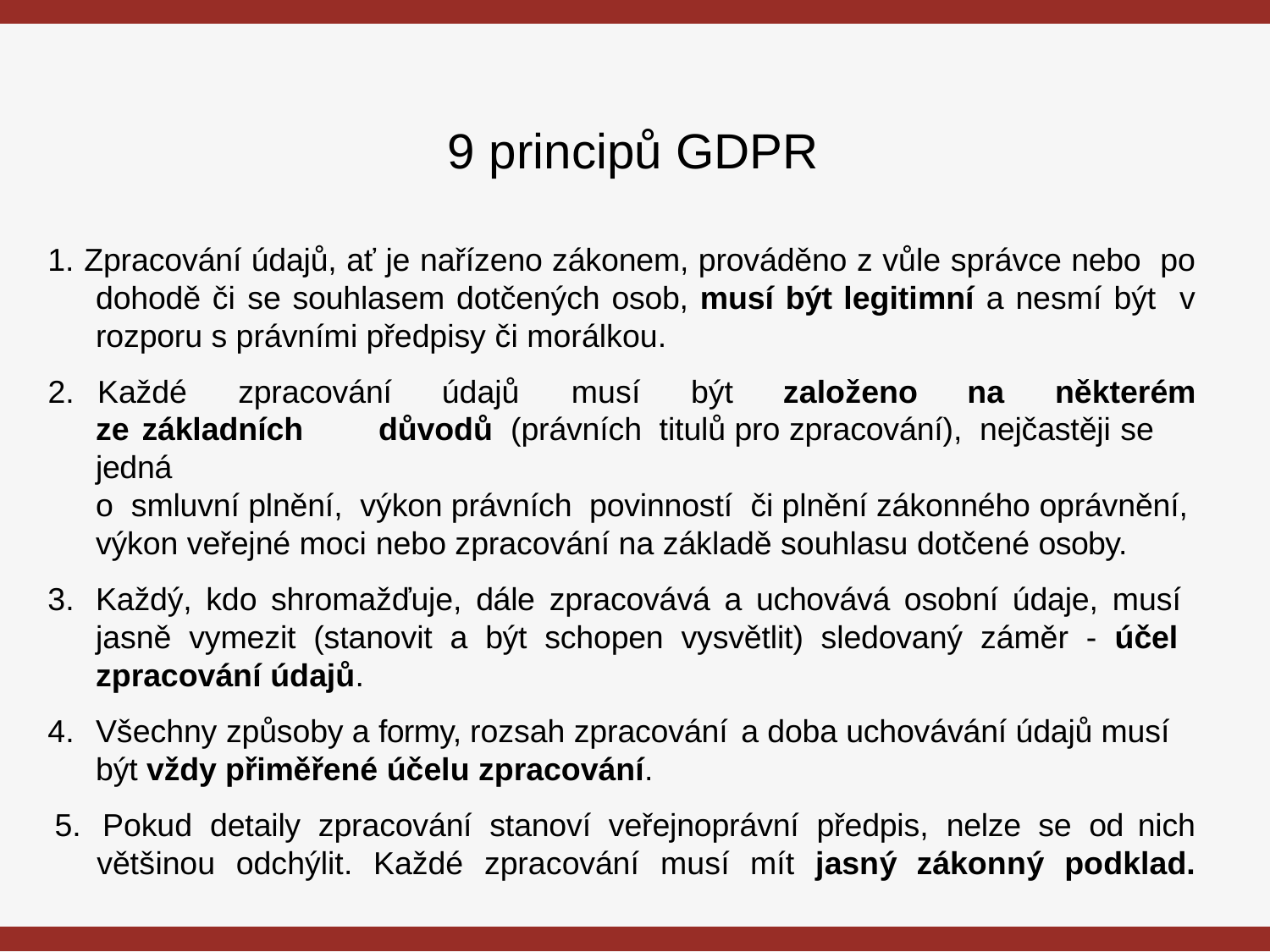

# 9 principů GDPR
1. Zpracování údajů, ať je nařízeno zákonem, prováděno z vůle správce nebo  po dohodě či se souhlasem dotčených osob, musí být legitimní a nesmí být  v rozporu s právními předpisy či morálkou.
2.	Každé	zpracování
údajů	musí	být	založeno	na	některém
ze základních	důvodů  (právních  titulů pro zpracování),  nejčastěji se jedná
o  smluvní plnění,  výkon právních  povinností  či plnění zákonného oprávnění,
výkon veřejné moci nebo zpracování na základě souhlasu dotčené osoby.
Každý, kdo shromažďuje, dále zpracovává a uchovává osobní údaje, musí  jasně vymezit (stanovit a být schopen vysvětlit) sledovaný záměr - účel  zpracování údajů.
Všechny způsoby a formy, rozsah zpracování a doba uchovávání údajů musí
být vždy přiměřené účelu zpracování.
Pokud  detaily  zpracování  stanoví  veřejnoprávní  předpis,  nelze  se  od nich
většinou	odchýlit.	Každé	zpracování	musí	mít	jasný	zákonný	podklad.